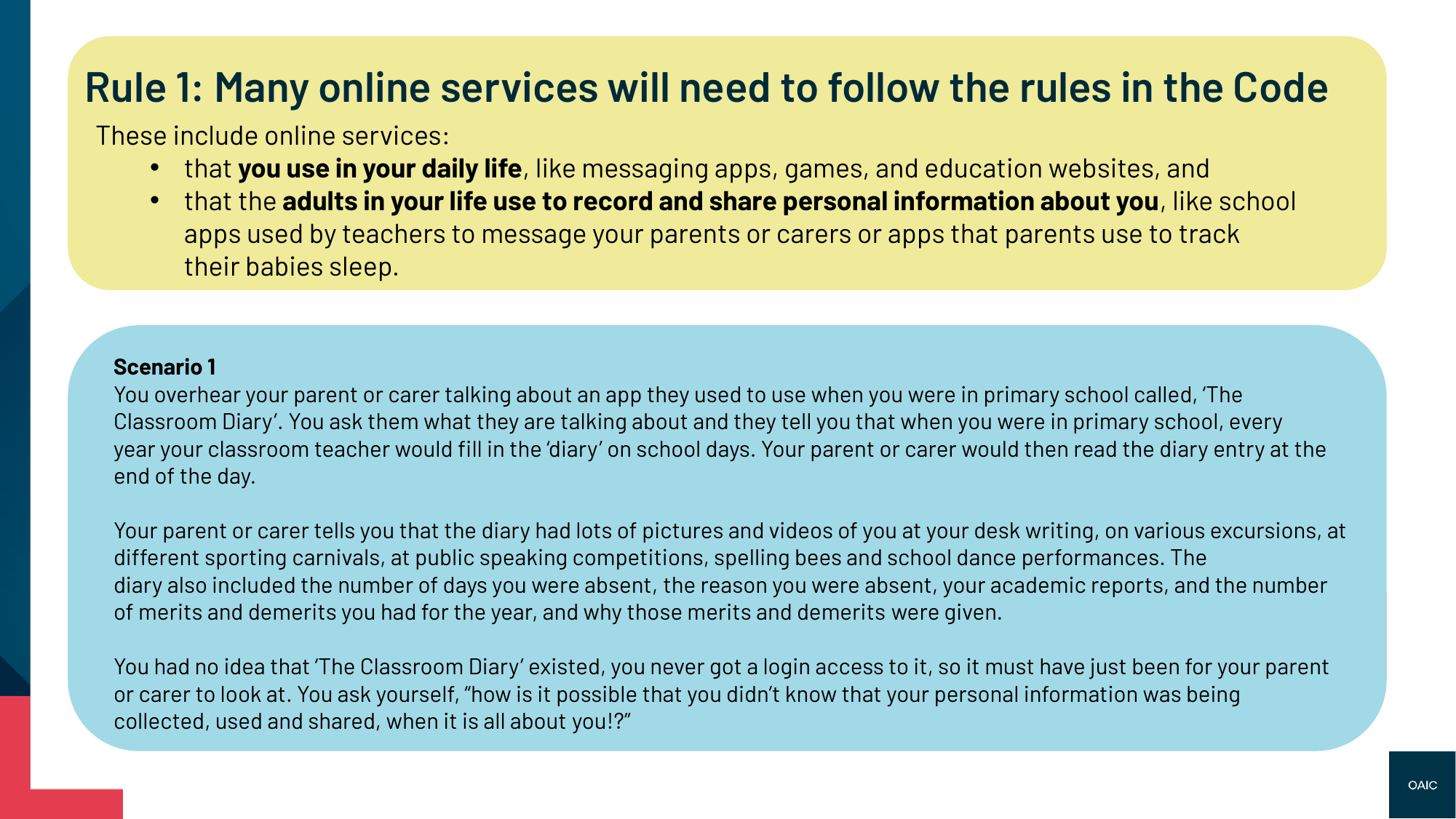

Rule 1: Many online services will need to follow the rules in the Code
These include online services:​
that you use in your daily life, like messaging apps, games, and education websites, and​
that the adults in your life use to record and share personal information about you, like school apps used by teachers to message your parents or carers or apps that parents use to track their babies sleep.

Scenario 1​
You overhear your parent or carer talking about an app they used to use when you were in primary school called, ‘The Classroom Diary’.​ You ask them what they are talking about and they tell you that when you were in primary school, every year your classroom teacher would ​fill in the ‘diary’ on school days. Your parent or carer would then read the diary entry at the end of the day. ​
​
Your parent or carer tells you that the diary had lots of pictures and videos of you at your desk writing, on various excursions, at different sporting ​carnivals, at public speaking competitions, spelling bees and school dance performances. The diary also included the number of days you were absent, ​the reason you were absent, your academic reports, and the number of merits and demerits you had for the year, and why those merits and demerits ​were given.  ​

You had no idea that ‘The Classroom Diary’ existed, you never got a login access to it, so it must have just been for your parent or carer to look at. You ask yourself, “how is it possible that you didn’t know that your personal information was being collected, used and shared, when it is all about​ you!?”​